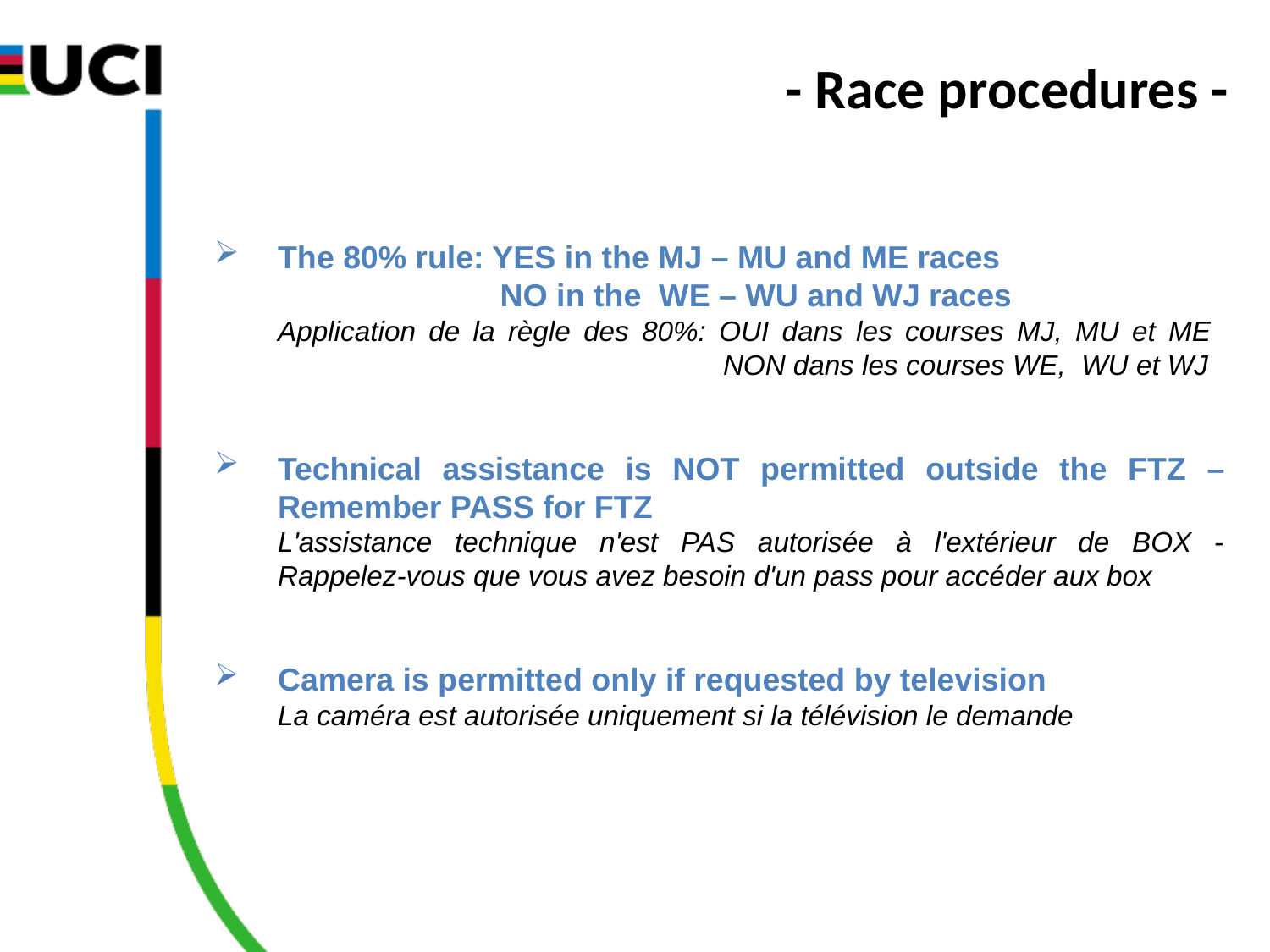

- Race procedures -
The 80% rule: YES in the MJ – MU and ME races
                         NO in the  WE – WU and WJ races
Application de la règle des 80%: OUI dans les courses MJ, MU et ME
                                                         NON dans les courses WE,  WU et WJ

Technical assistance is NOT permitted outside the FTZ – Remember PASS for FTZ
L'assistance technique n'est PAS autorisée à l'extérieur de BOX - Rappelez-vous que vous avez besoin d'un pass pour accéder aux box

Camera is permitted only if requested by television
La caméra est autorisée uniquement si la télévision le demande